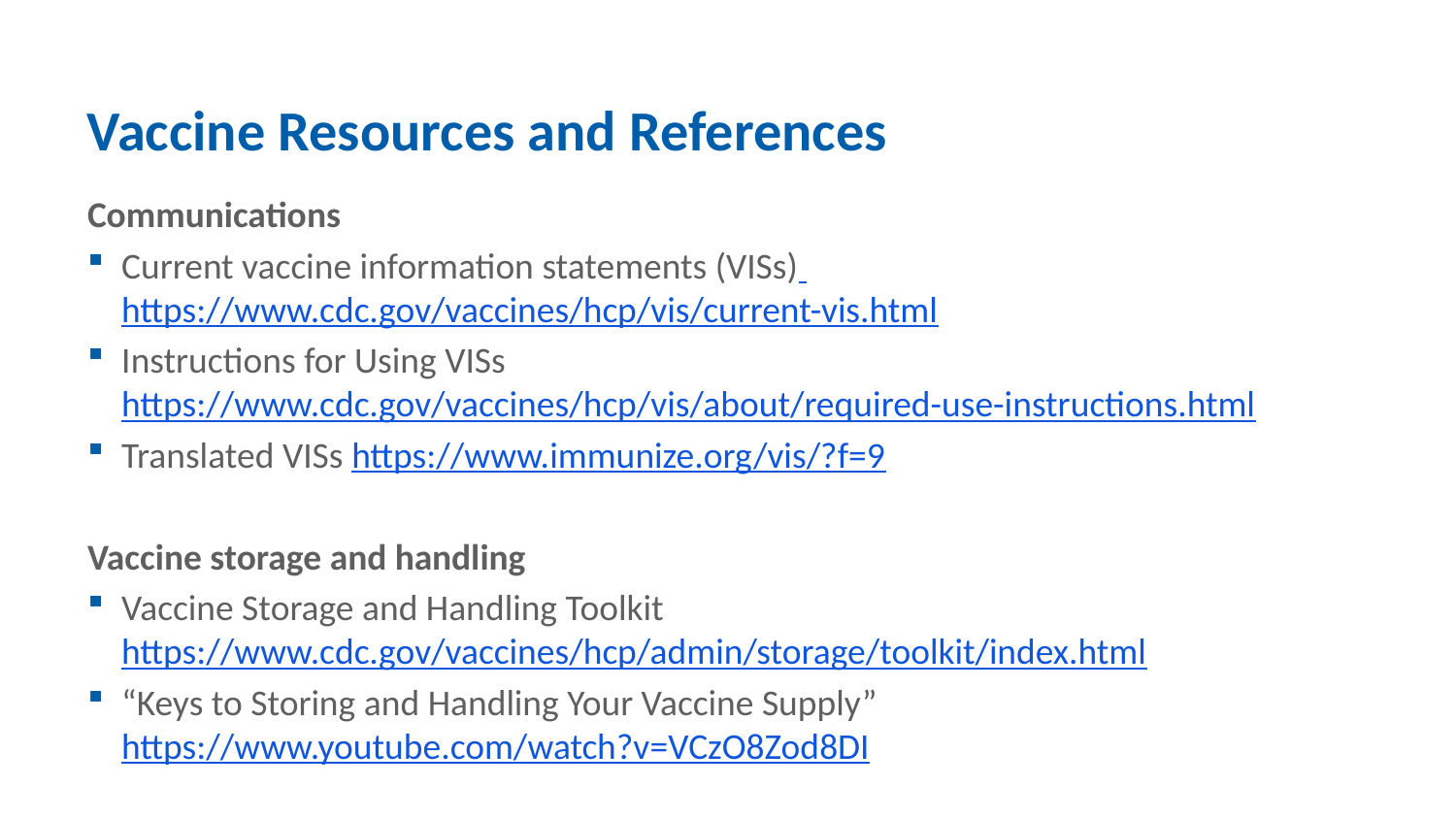

# Vaccine Resources and References
Communications
Current vaccine information statements (VISs) https://www.cdc.gov/vaccines/hcp/vis/current-vis.html
Instructions for Using VISs https://www.cdc.gov/vaccines/hcp/vis/about/required-use-instructions.html
Translated VISs https://www.immunize.org/vis/?f=9

Vaccine storage and handling
Vaccine Storage and Handling Toolkit https://www.cdc.gov/vaccines/hcp/admin/storage/toolkit/index.html
“Keys to Storing and Handling Your Vaccine Supply” https://www.youtube.com/watch?v=VCzO8Zod8DI